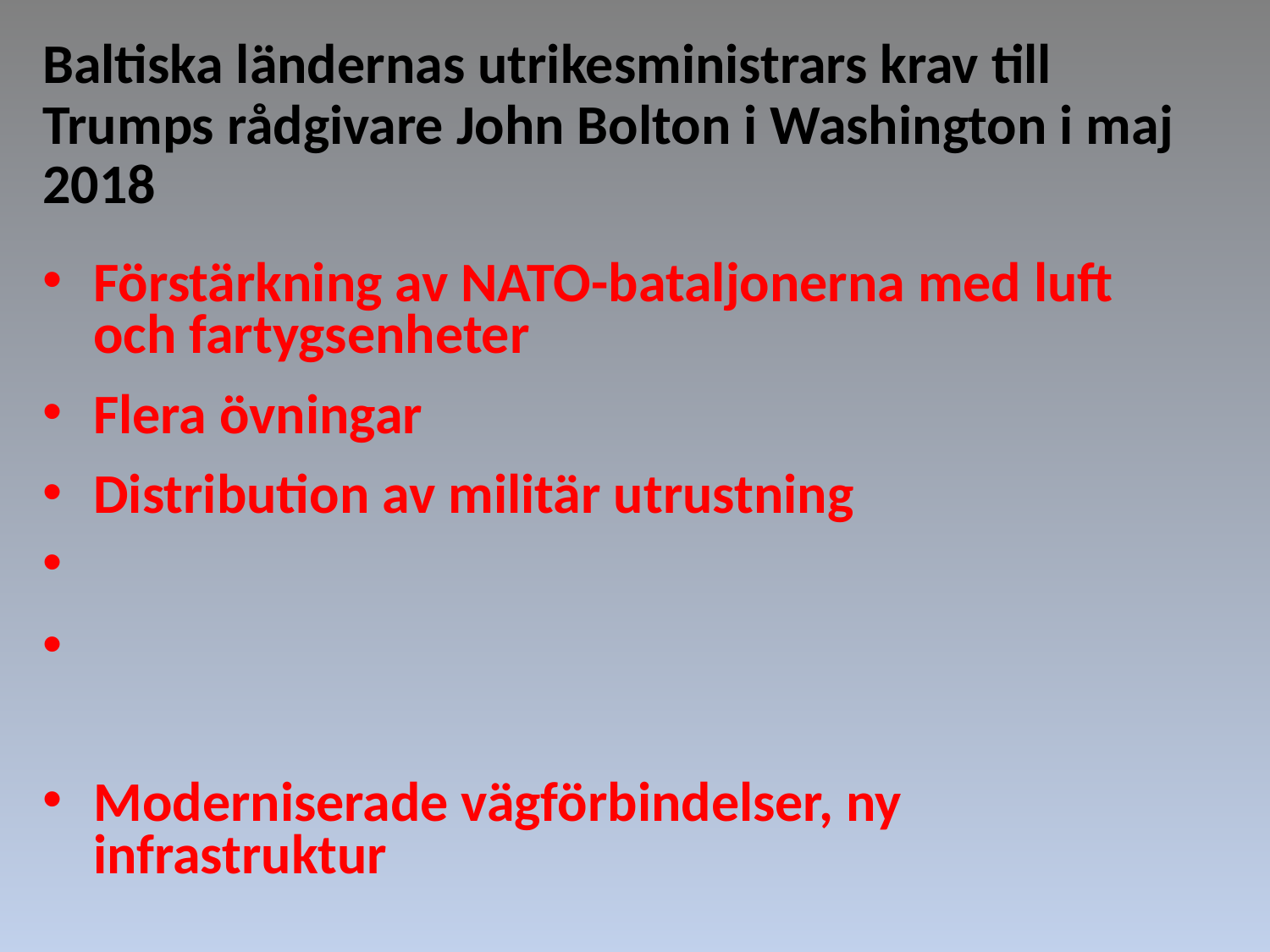

Baltiska ländernas utrikesministrars krav till
Trumps rådgivare John Bolton i Washington i maj
2018

Förstärkning av NATO-bataljonerna med luft och fartygsenheter

Flera övningar

Distribution av militär utrustning

Nya militära anläggningar och ny utrustning

USA:s permanenta närvaro i de baltiska

    länderna och Polen

Moderniserade vägförbindelser, ny infrastruktur